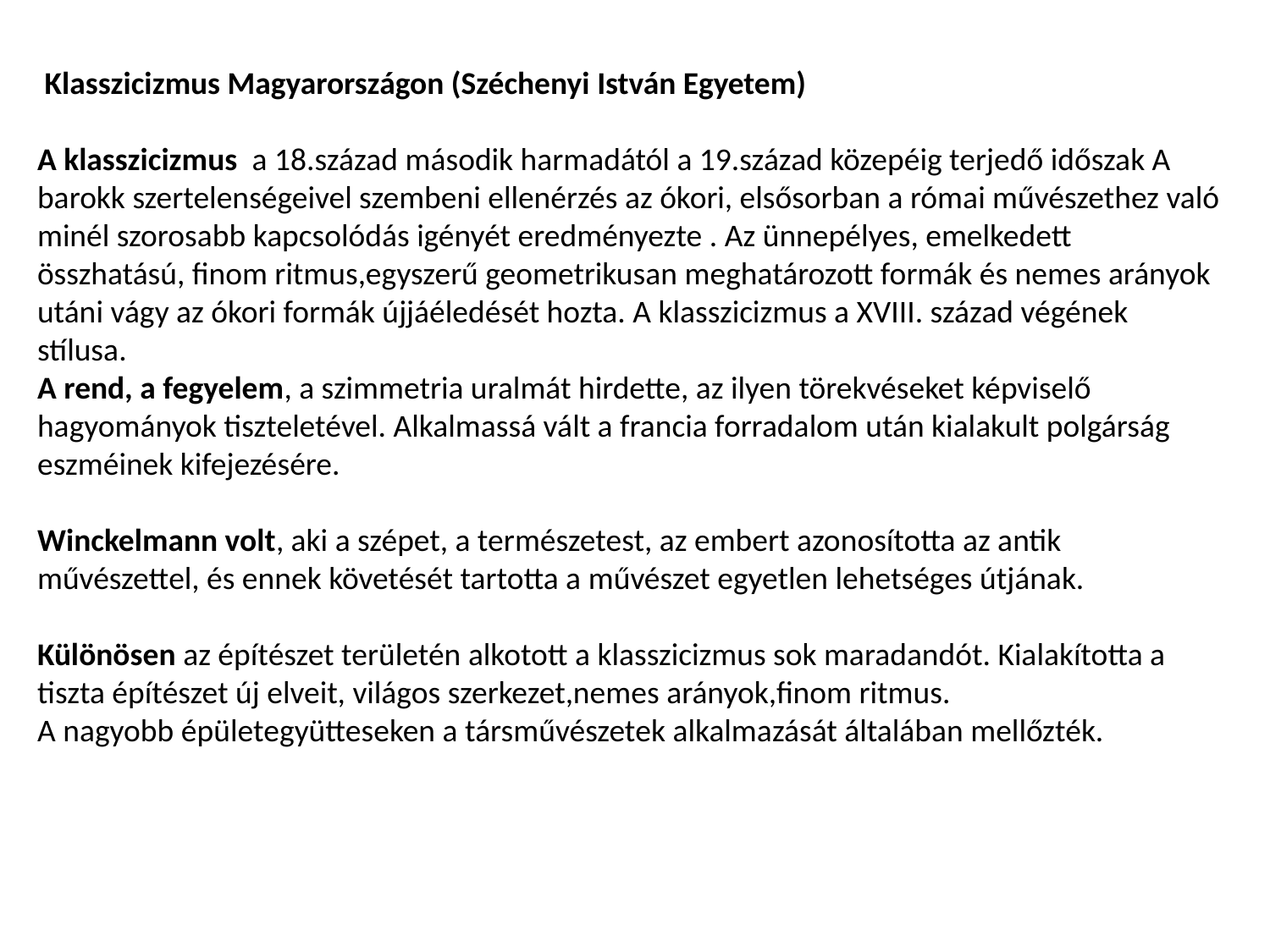

Klasszicizmus Magyarországon (Széchenyi István Egyetem)

A klasszicizmus  a 18.század második harmadától a 19.század közepéig terjedő időszak A barokk szertelenségeivel szembeni ellenérzés az ókori, elsősorban a római művészethez való minél szorosabb kapcsolódás igényét eredményezte . Az ünnepélyes, emelkedett összhatású, finom ritmus,egyszerű geometrikusan meghatározott formák és nemes arányok utáni vágy az ókori formák újjáéledését hozta. A klasszicizmus a XVIII. század végének stílusa.
A rend, a fegyelem, a szimmetria uralmát hirdette, az ilyen törekvéseket képviselő hagyományok tiszteletével. Alkalmassá vált a francia forradalom után kialakult polgárság eszméinek kifejezésére.

Winckelmann volt, aki a szépet, a természetest, az embert azonosította az antik művészettel, és ennek követését tartotta a művészet egyetlen lehetséges útjának.

Különösen az építészet területén alkotott a klasszicizmus sok maradandót. Kialakította a tiszta építészet új elveit, világos szerkezet,nemes arányok,finom ritmus.
A nagyobb épületegyütteseken a társművészetek alkalmazását általában mellőzték.